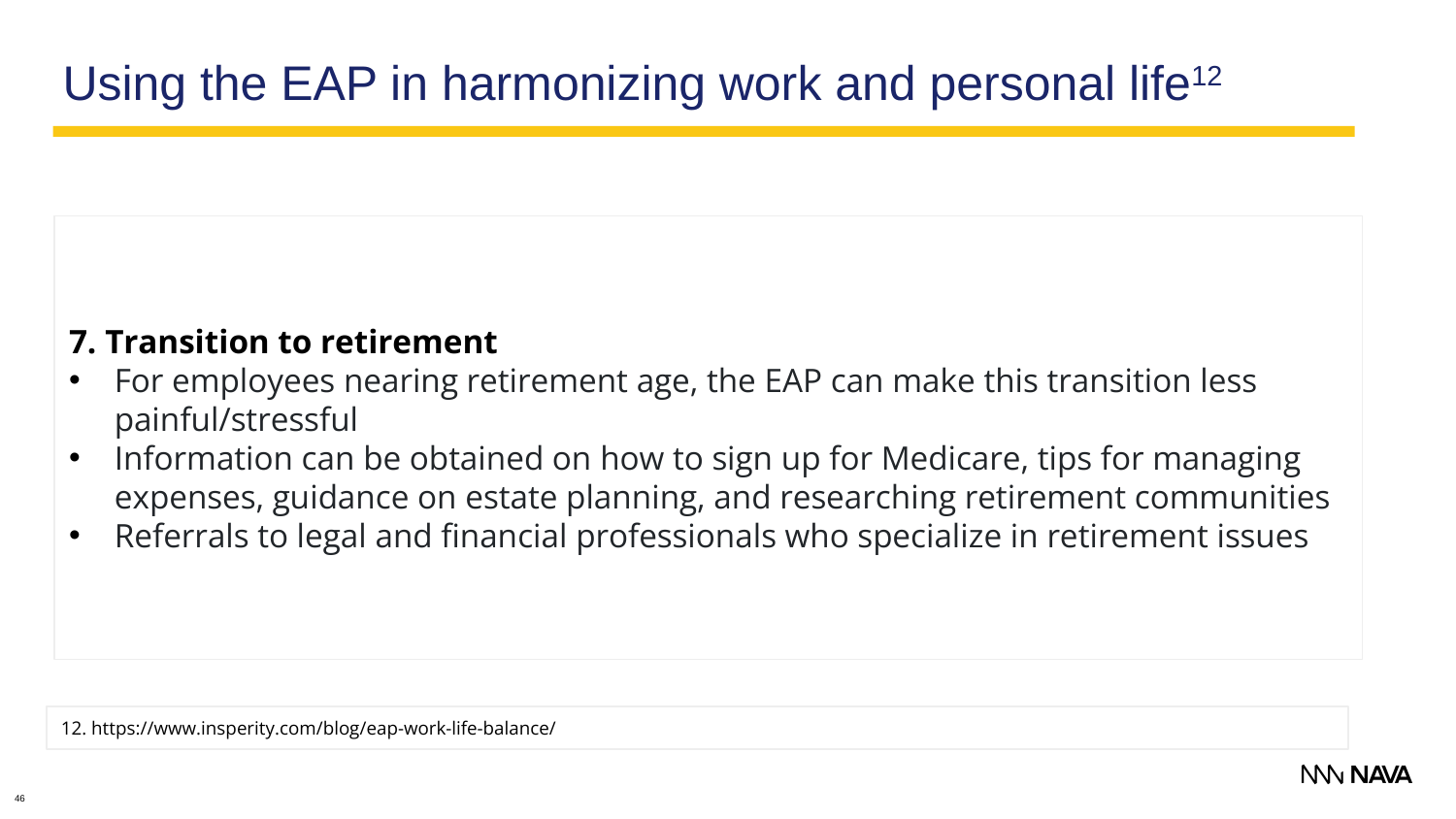

Using the EAP in harmonizing work and personal life12

7. Transition to retirement
For employees nearing retirement age, the EAP can make this transition less painful/stressful
Information can be obtained on how to sign up for Medicare, tips for managing expenses, guidance on estate planning, and researching retirement communities
Referrals to legal and financial professionals who specialize in retirement issues

12. https://www.insperity.com/blog/eap-work-life-balance/
46